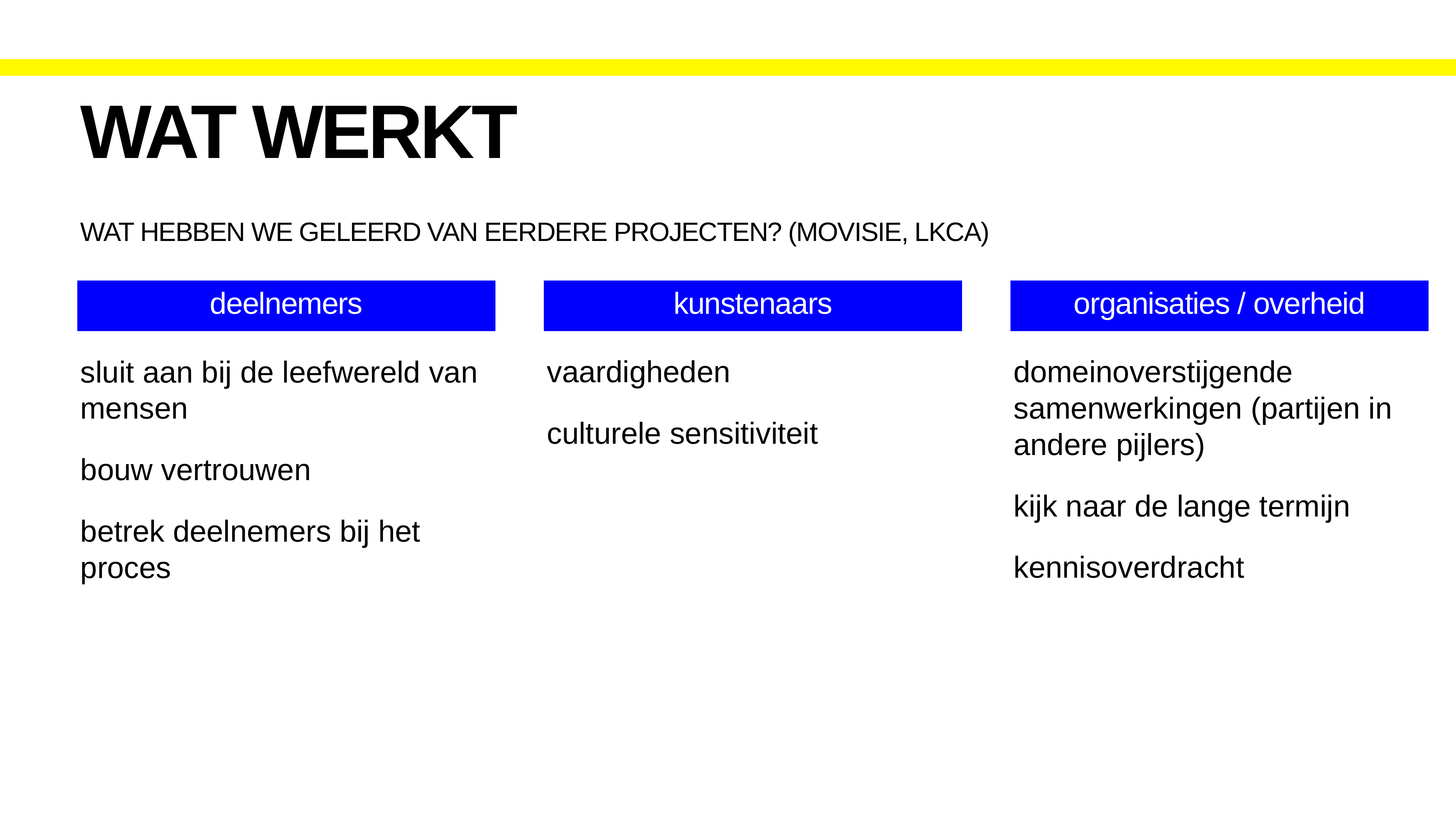

# Wat werkt
wat hebben we geleerd van eerdere projecten? (Movisie, LKCA)
deelnemers
kunstenaars
organisaties / overheid
sluit aan bij de leefwereld van mensen
bouw vertrouwen
betrek deelnemers bij het proces
vaardigheden
culturele sensitiviteit
domeinoverstijgende samenwerkingen (partijen in andere pijlers)
kijk naar de lange termijn
kennisoverdracht